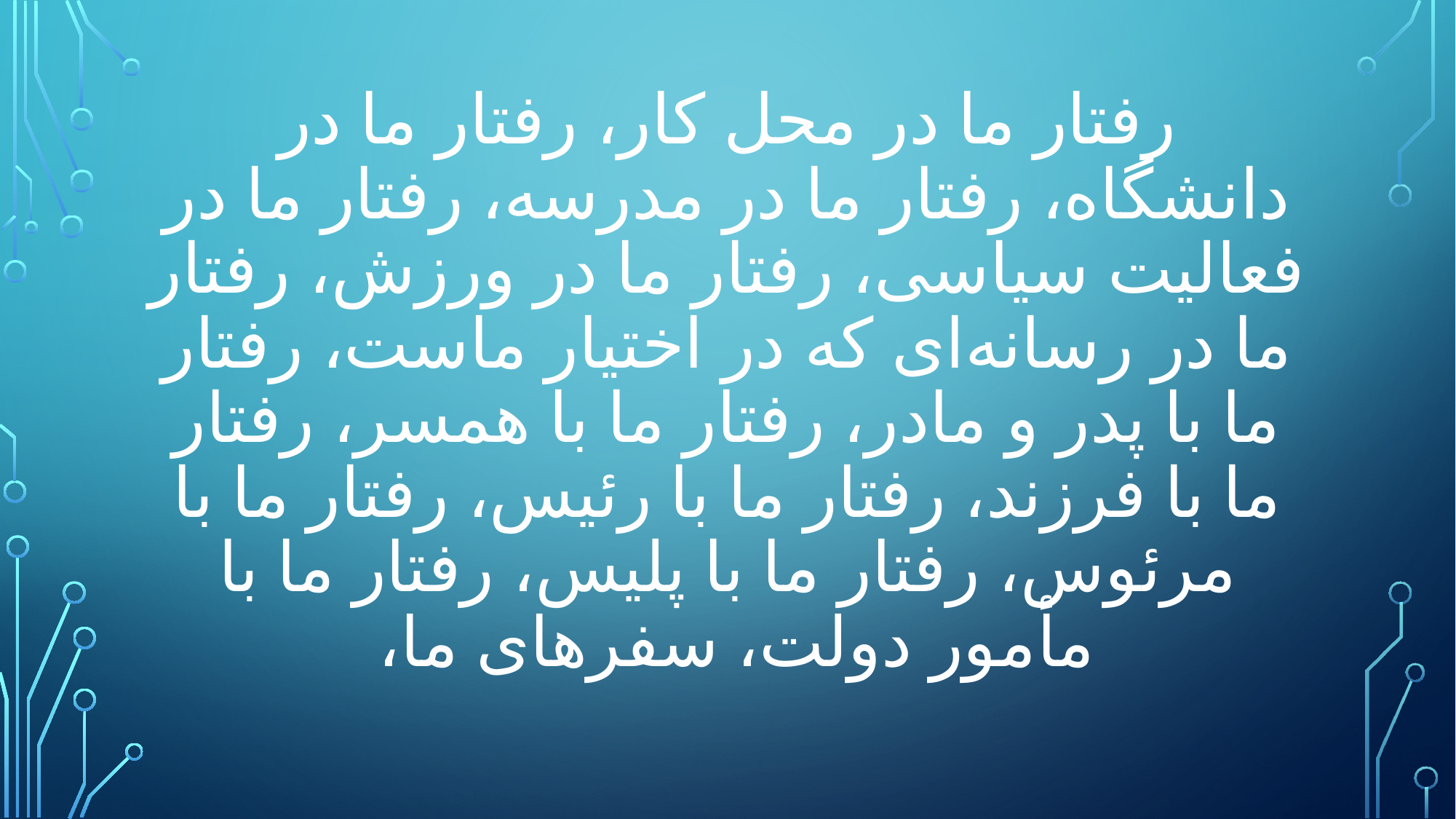

# رفتار ما در محل كار، رفتار ما در دانشگاه، رفتار ما در مدرسه، رفتار ما در فعاليت سياسى، رفتار ما در ورزش، رفتار ما در رسانه‌اى كه در اختيار ماست، رفتار ما با پدر و مادر، رفتار ما با همسر، رفتار ما با فرزند، رفتار ما با رئيس، رفتار ما با مرئوس، رفتار ما با پليس، رفتار ما با مأمور دولت، سفرهاى ما،